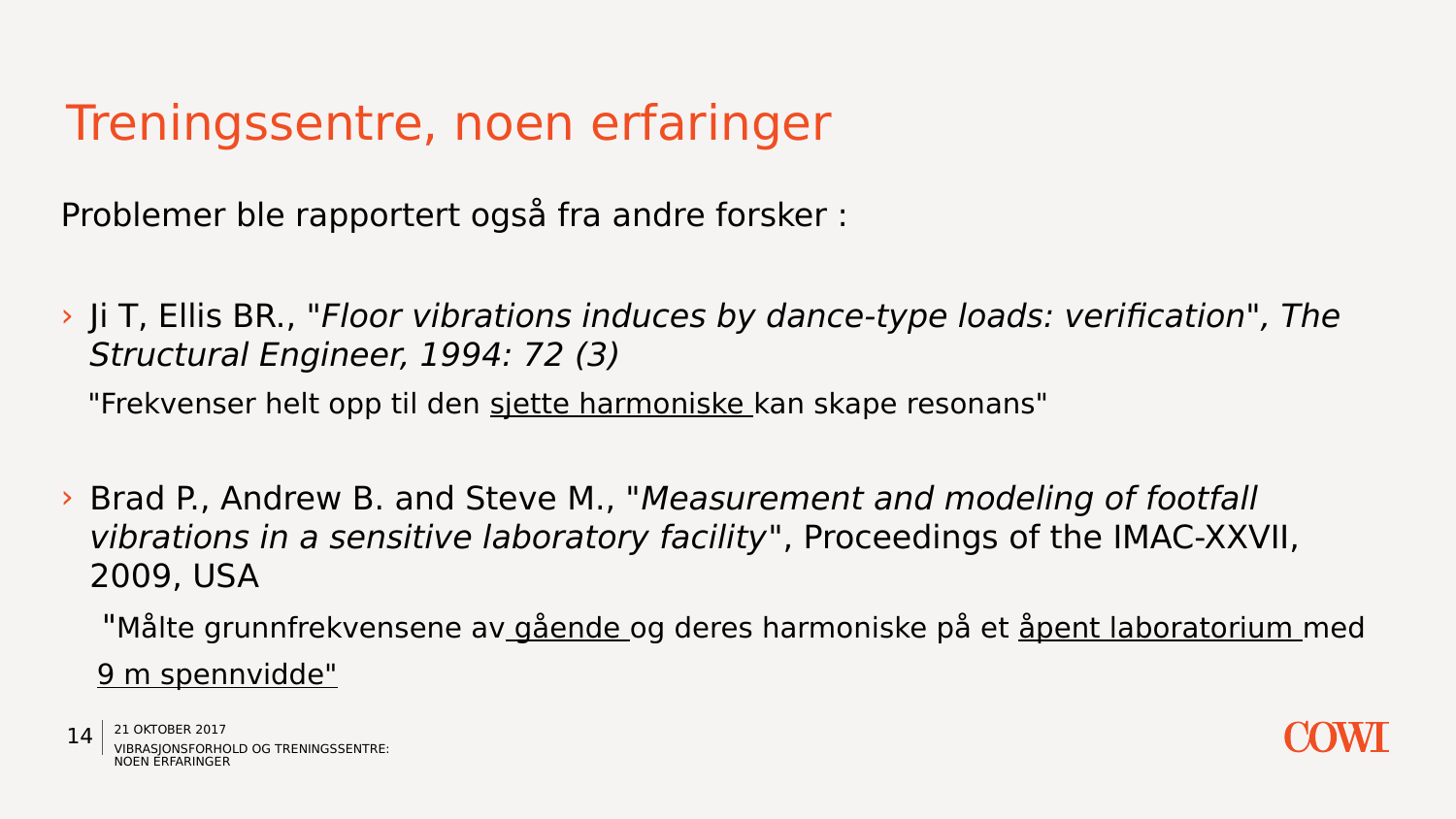

# Treningssentre, noen erfaringer
Problemer ble rapportert også fra andre forsker :

Ji T, Ellis BR., "Floor vibrations induces by dance-type loads: verification", The Structural Engineer, 1994: 72 (3)
   "Frekvenser helt opp til den sjette harmoniske kan skape resonans"

Brad P., Andrew B. and Steve M., "Measurement and modeling of footfall vibrations in a sensitive laboratory facility", Proceedings of the IMAC-XXVII, 2009, USA
    "Målte grunnfrekvensene av gående og deres harmoniske på et åpent laboratorium med
    9 m spennvidde"

14
21 oktober 2017
Vibrasjonsforhold og treningssentre: noen erfaringer
Vibrasjonsforhold og treningssentre: noen erfaringer